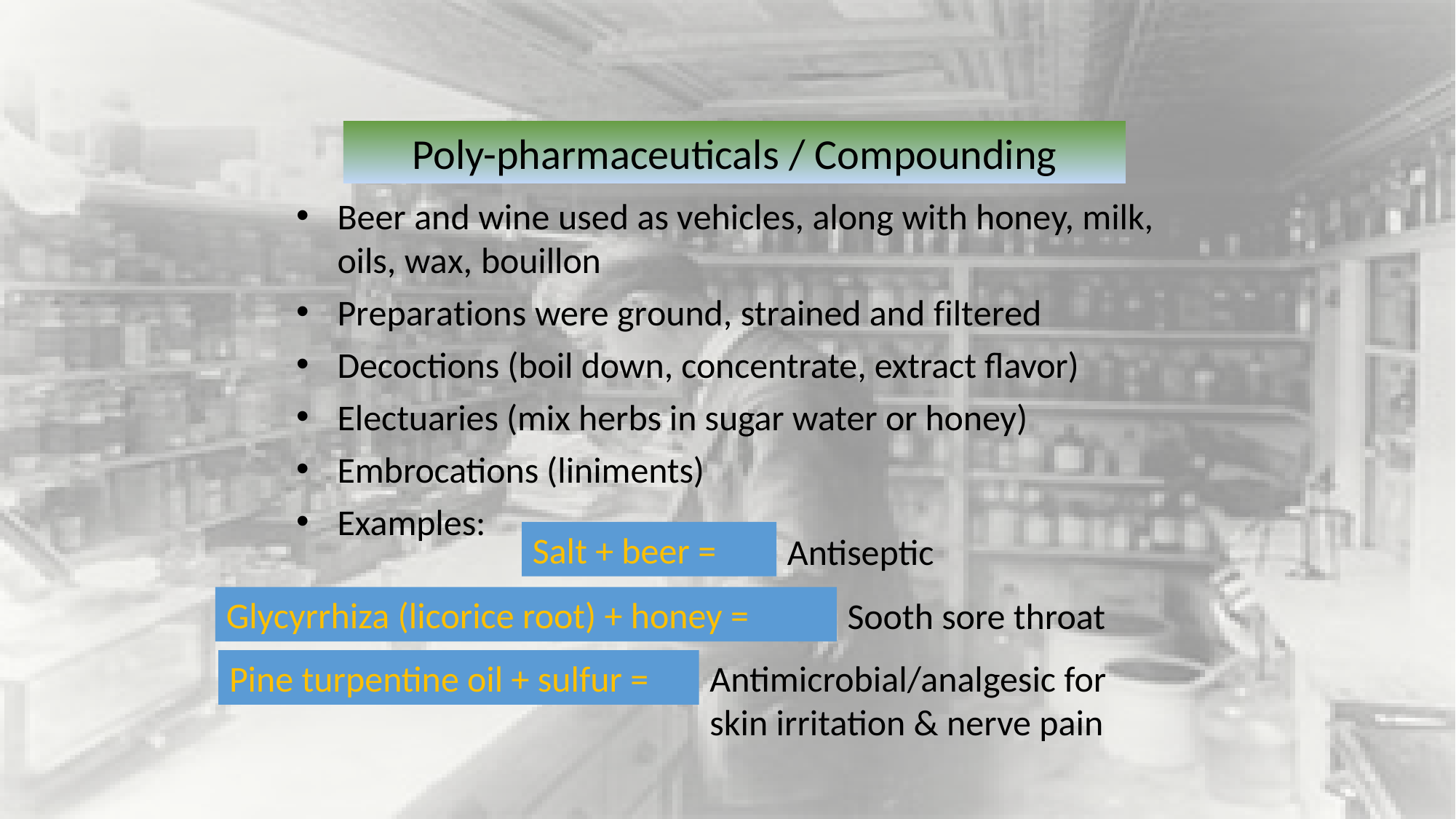

Poly-pharmaceuticals / Compounding
Beer and wine used as vehicles, along with honey, milk, oils, wax, bouillon
Preparations were ground, strained and filtered
Decoctions (boil down, concentrate, extract flavor)
Electuaries (mix herbs in sugar water or honey)
Embrocations (liniments)
Examples:
Salt + beer =
Antiseptic
Glycyrrhiza (licorice root) + honey =
Sooth sore throat
Pine turpentine oil + sulfur =
Antimicrobial/analgesic for skin irritation & nerve pain